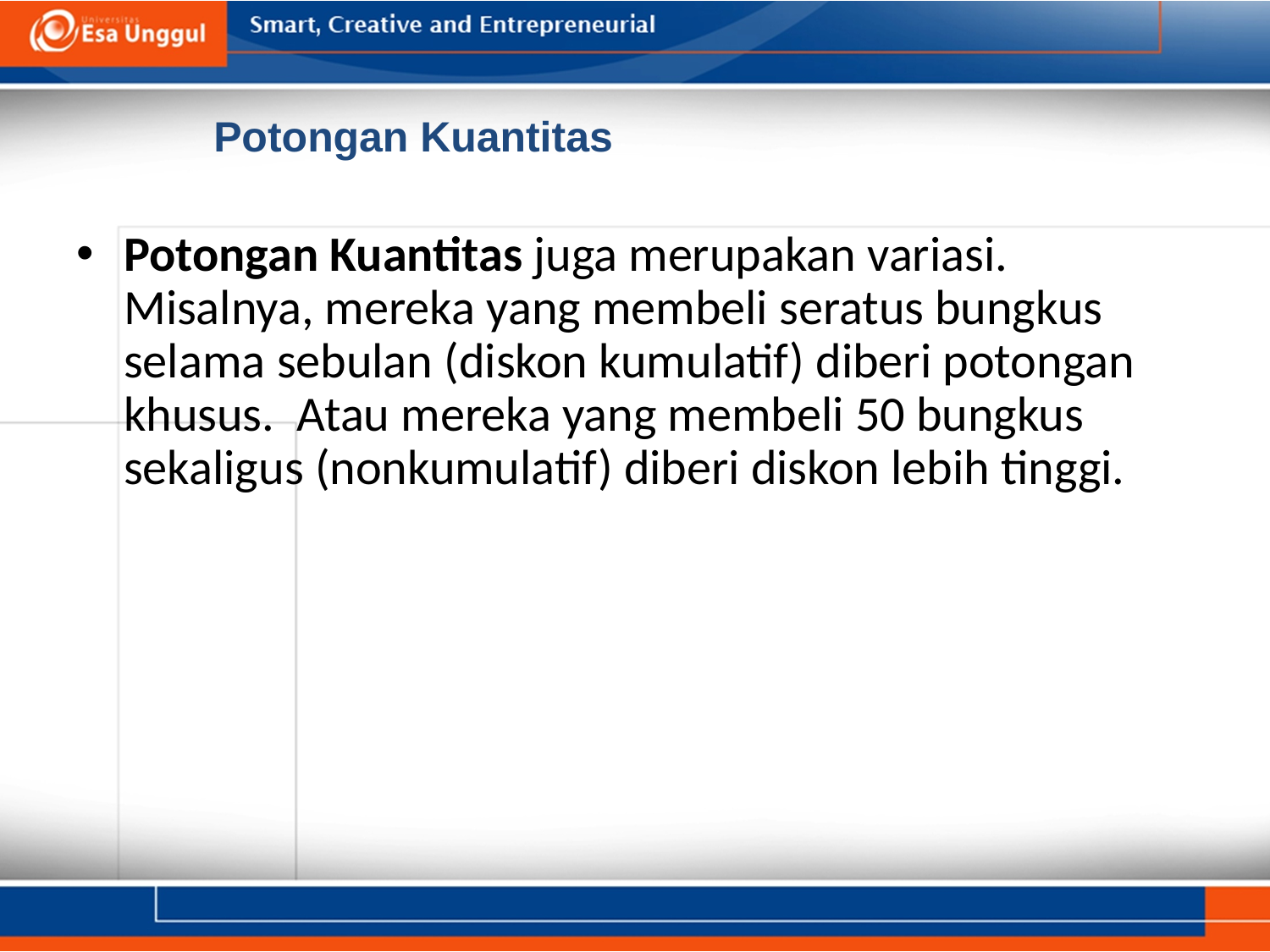

Potongan Kuantitas
Potongan Kuantitas juga merupakan variasi.  Misalnya, mereka yang membeli seratus bungkus selama sebulan (diskon kumulatif) diberi potongan khusus.  Atau mereka yang membeli 50 bungkus sekaligus (nonkumulatif) diberi diskon lebih tinggi.